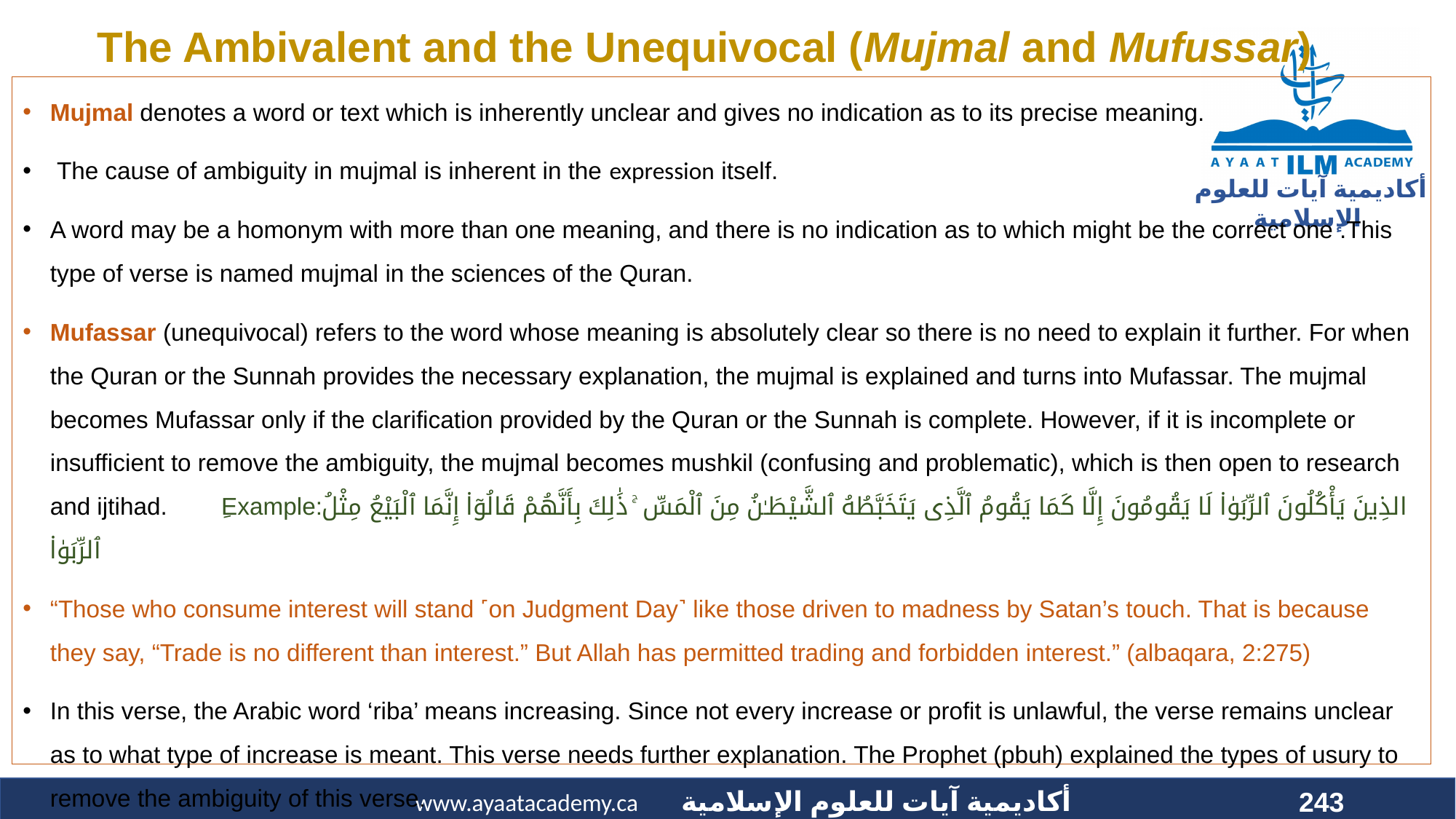

# The Ambivalent and the Unequivocal (Mujmal and Mufussar)
Mujmal denotes a word or text which is inherently unclear and gives no indication as to its precise meaning.
 The cause of ambiguity in mujmal is inherent in the expression itself.
A word may be a homonym with more than one meaning, and there is no indication as to which might be the correct one .This type of verse is named mujmal in the sciences of the Quran.
Mufassar (unequivocal) refers to the word whose meaning is absolutely clear so there is no need to explain it further. For when the Quran or the Sunnah provides the necessary explanation, the mujmal is explained and turns into Mufassar. The mujmal becomes Mufassar only if the clarification provided by the Quran or the Sunnah is complete. However, if it is incomplete or insufficient to remove the ambiguity, the mujmal becomes mushkil (confusing and problematic), which is then open to research and ijtihad.        ِExample:الذِينَ يَأْكُلُونَ ٱلرِّبَوٰا۟ لَا يَقُومُونَ إِلَّا كَمَا يَقُومُ ٱلَّذِى يَتَخَبَّطُهُ ٱلشَّيْطَـٰنُ مِنَ ٱلْمَسِّ ۚ ذَٰلِكَ بِأَنَّهُمْ قَالُوٓا۟ إِنَّمَا ٱلْبَيْعُ مِثْلُ ٱلرِّبَوٰا۟
“Those who consume interest will stand ˹on Judgment Day˺ like those driven to madness by Satan’s touch. That is because they say, “Trade is no different than interest.” But Allah has permitted trading and forbidden interest.” (albaqara, 2:275)
In this verse, the Arabic word ‘riba’ means increasing. Since not every increase or profit is unlawful, the verse remains unclear as to what type of increase is meant. This verse needs further explanation. The Prophet (pbuh) explained the types of usury to remove the ambiguity of this verse.
243